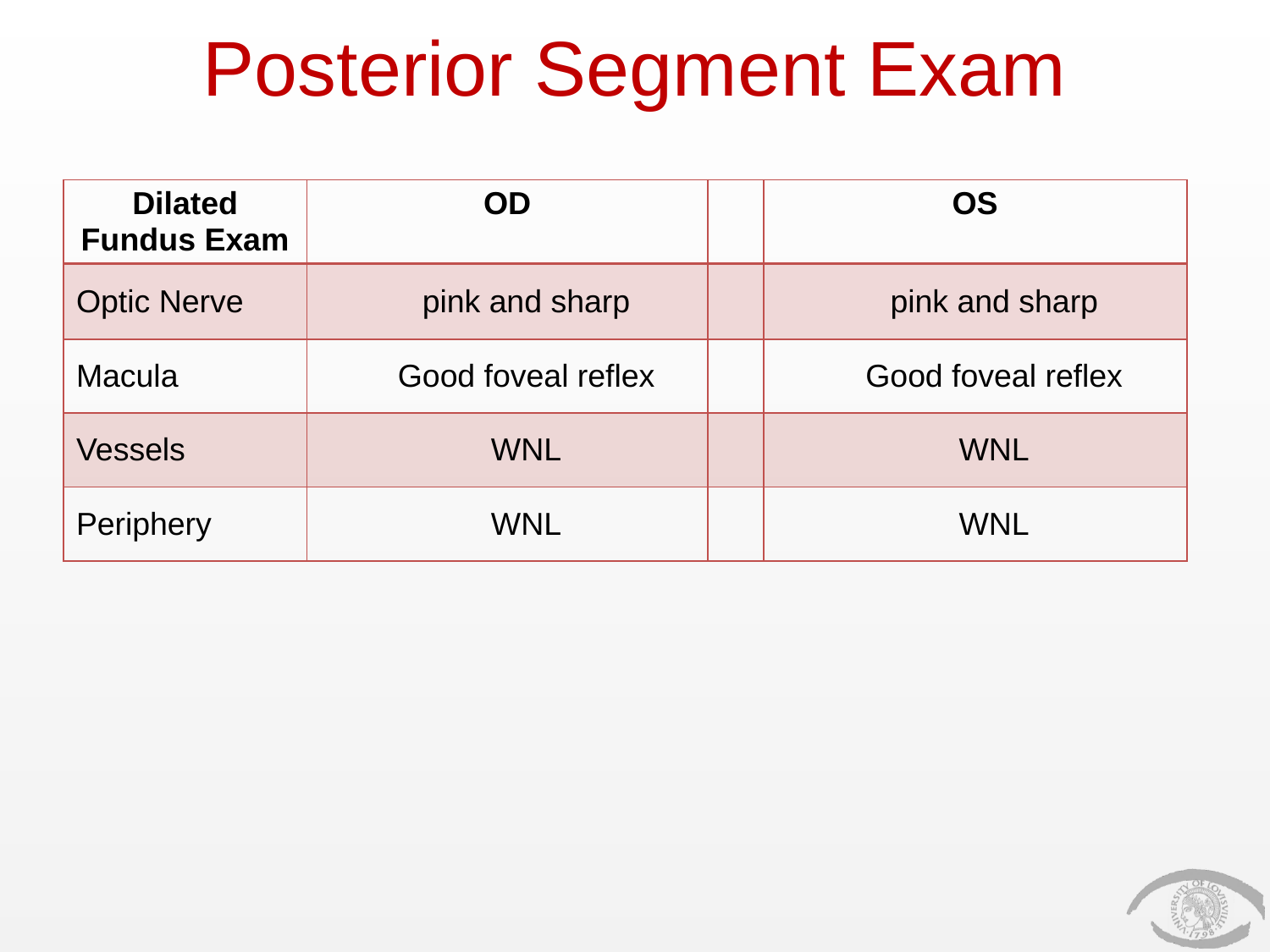

# Posterior Segment Exam
| Dilated Fundus Exam | OD |  | OS |
| --- | --- | --- | --- |
| Optic Nerve | pink and sharp |  | pink and sharp |
| Macula | Good foveal reflex |  | Good foveal reflex |
| Vessels | WNL |  | WNL |
| Periphery | WNL |  | WNL |